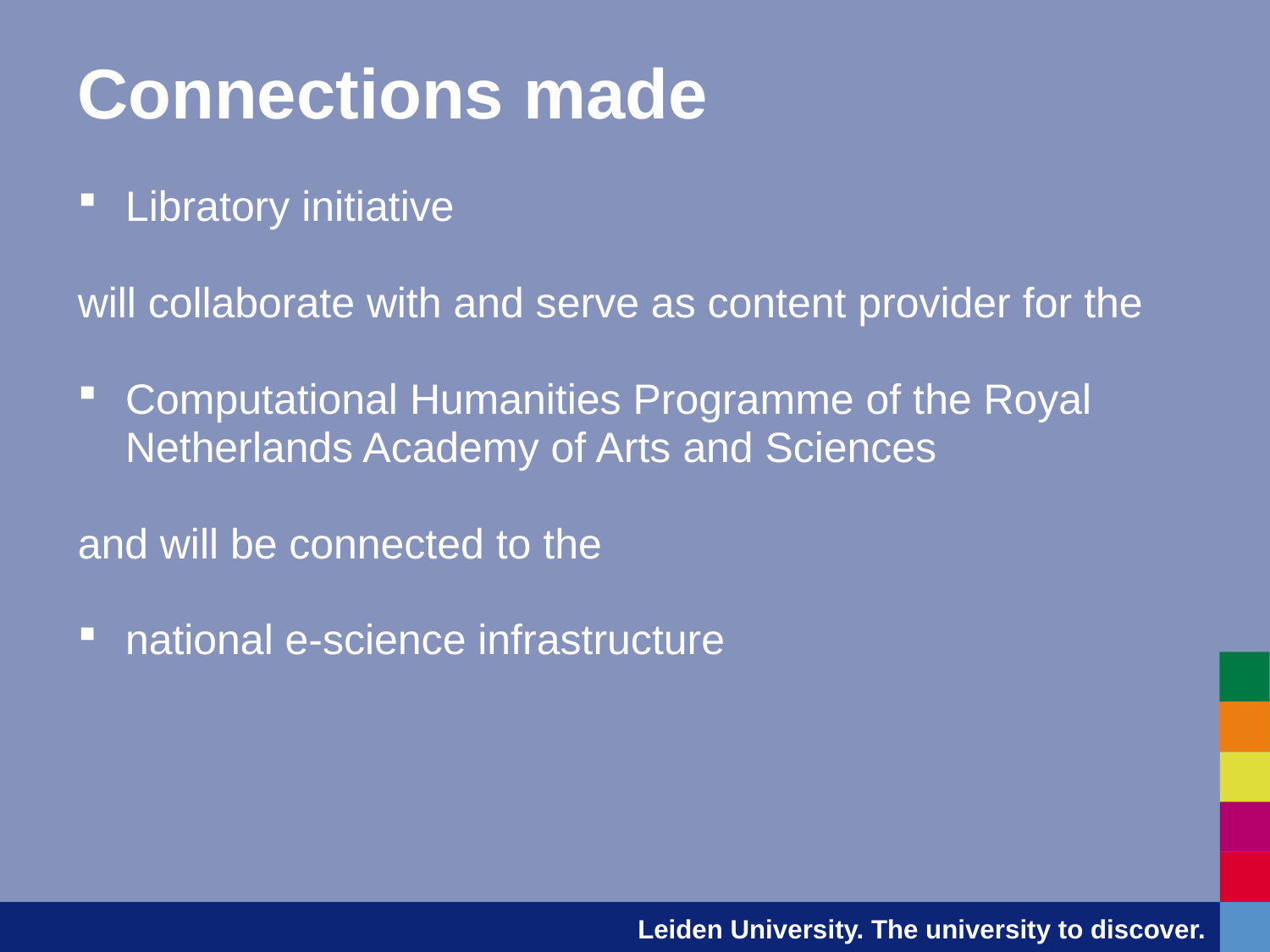

# Connections made
Libratory initiative

will collaborate with and serve as content provider for the

Computational Humanities Programme of the Royal Netherlands Academy of Arts and Sciences

and will be connected to the

national e-science infrastructure